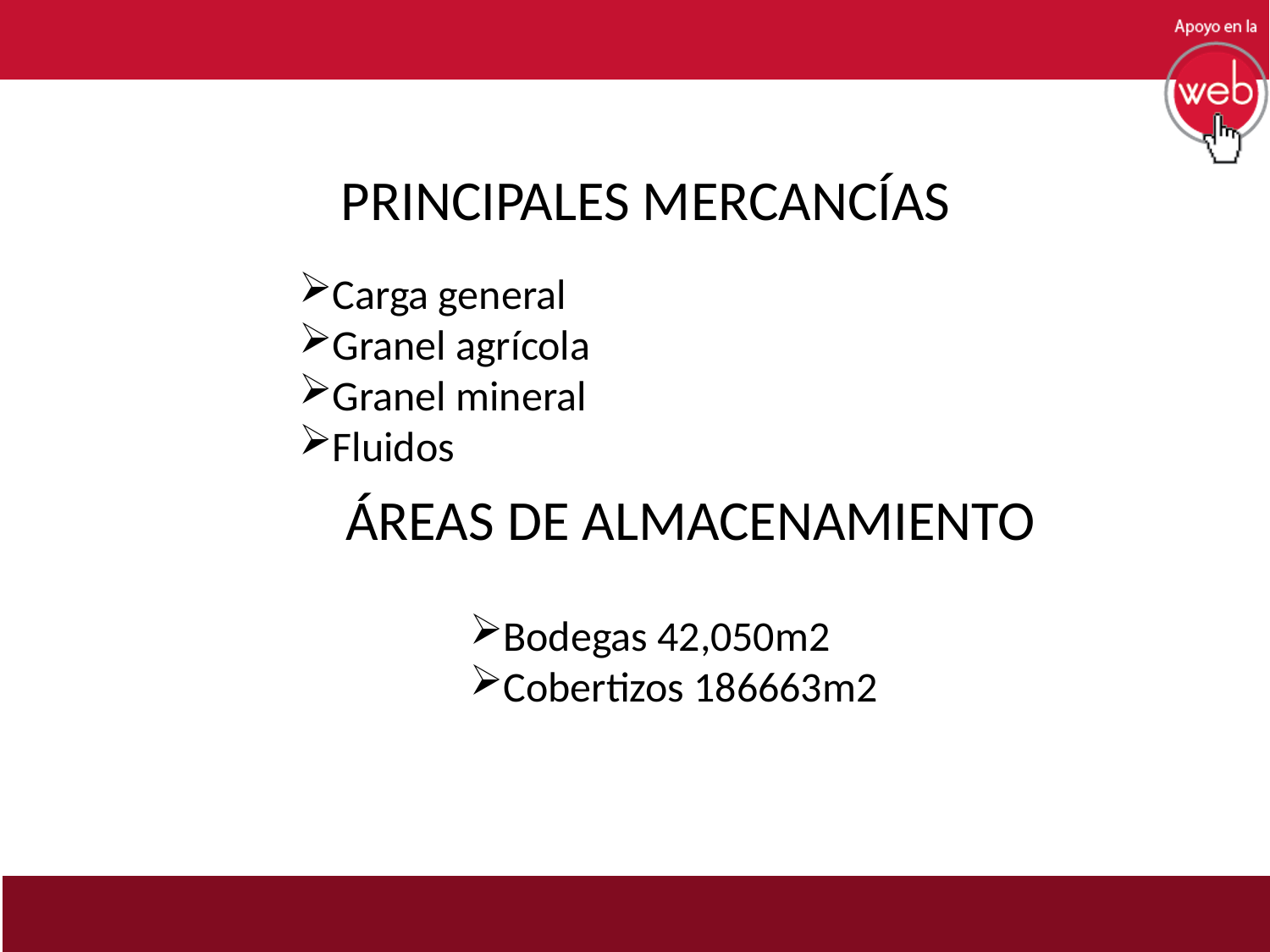

PRINCIPALES MERCANCÍAS
Carga general
Granel agrícola
Granel mineral
Fluidos
ÁREAS DE ALMACENAMIENTO
Bodegas 42,050m2
Cobertizos 186663m2